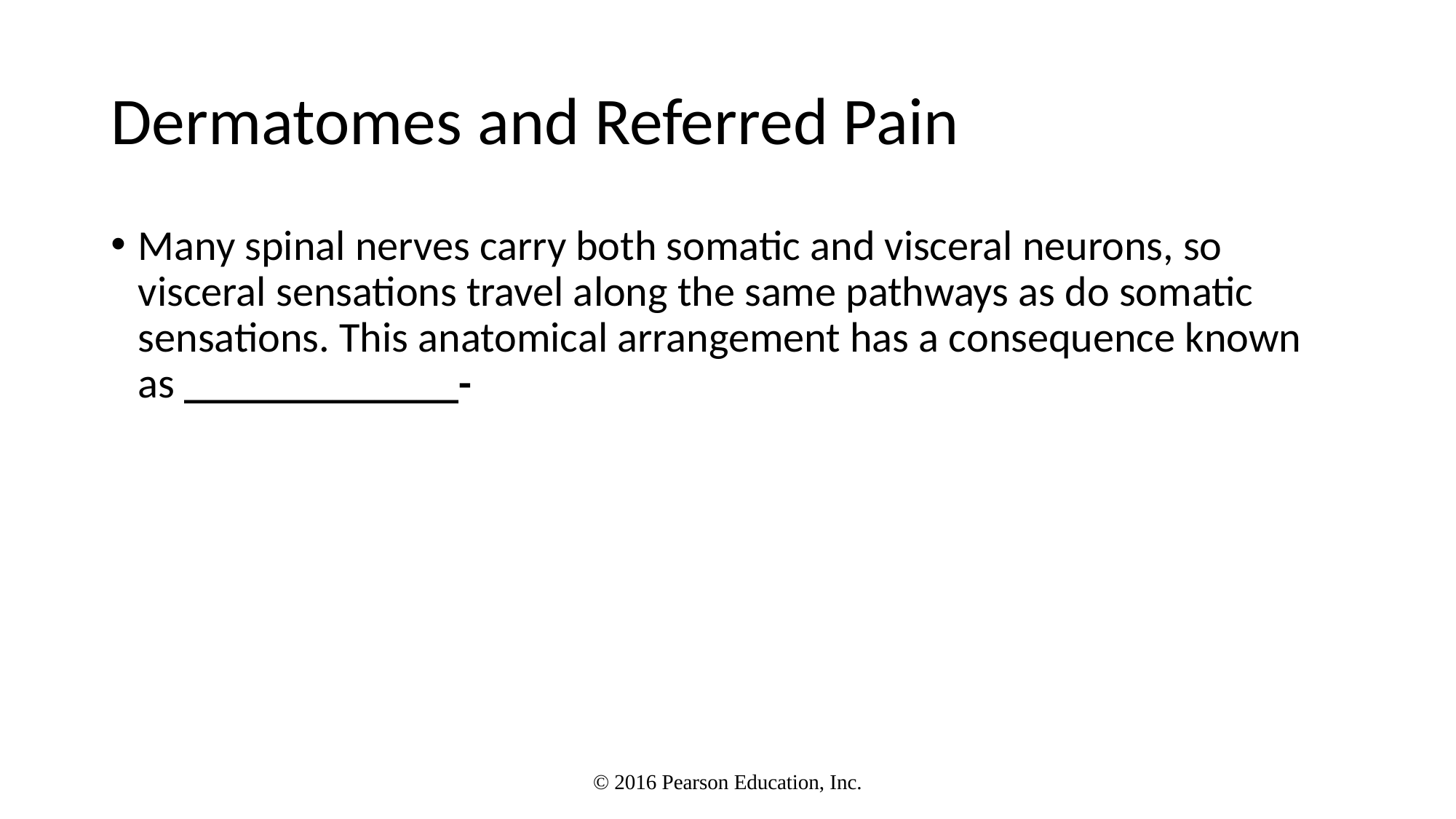

# Dermatomes and Referred Pain
Many spinal nerves carry both somatic and visceral neurons, so visceral sensations travel along the same pathways as do somatic sensations. This anatomical arrangement has a consequence known as _____________-
© 2016 Pearson Education, Inc.